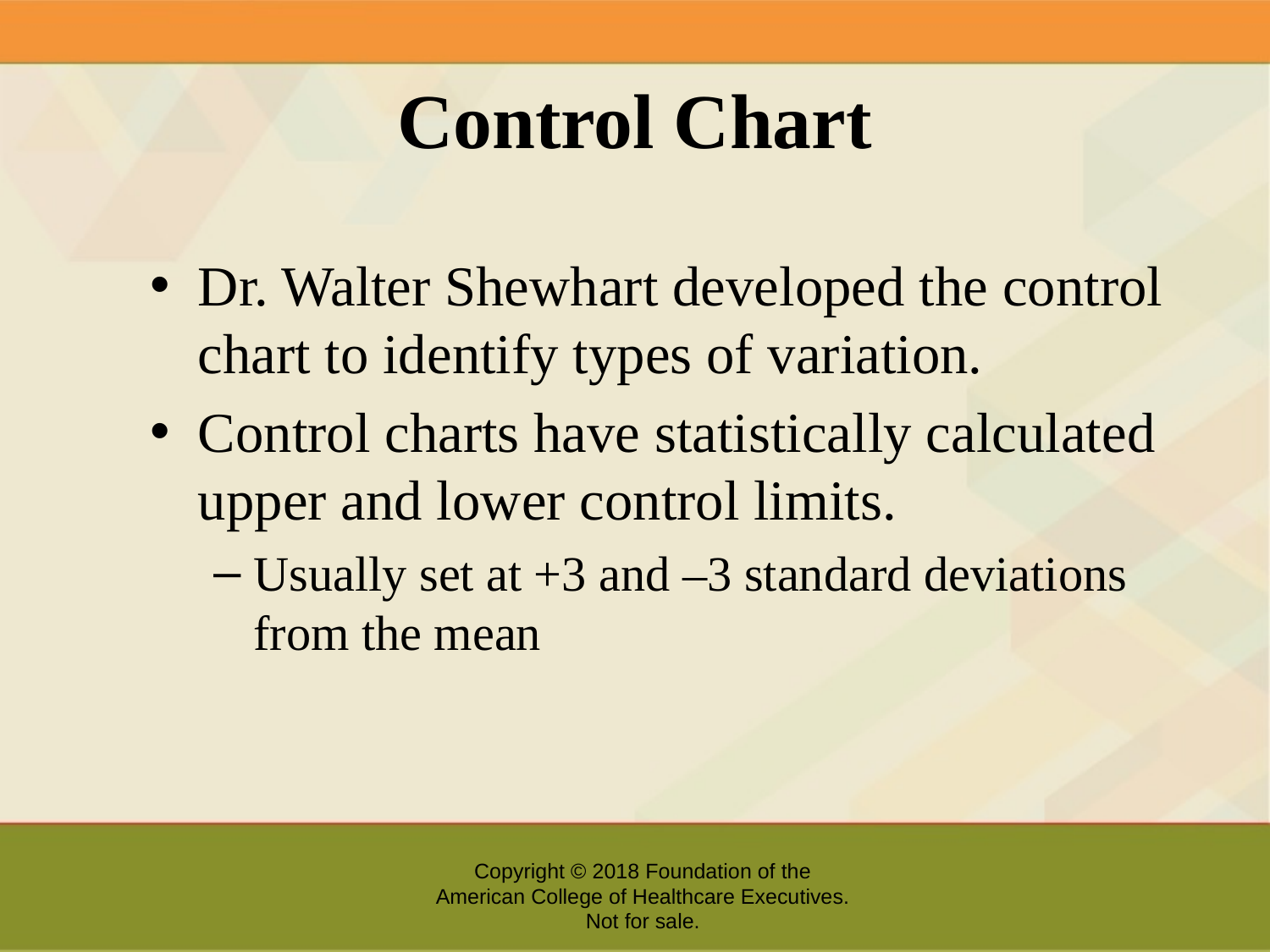

# Control Chart
Dr. Walter Shewhart developed the control chart to identify types of variation.
Control charts have statistically calculated upper and lower control limits.
Usually set at +3 and –3 standard deviations from the mean